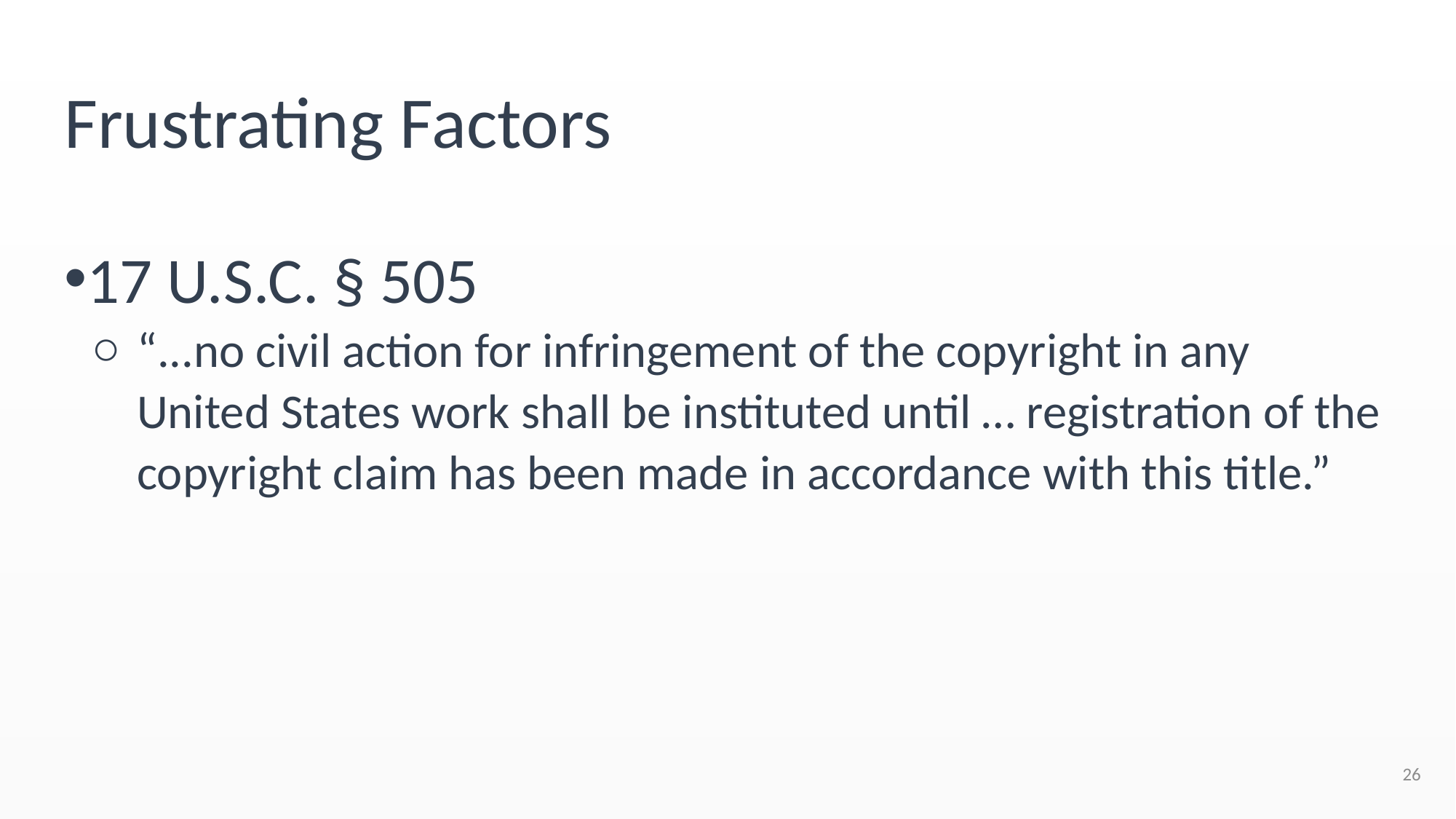

# Frustrating Factors
17 U.S.C. § 505
“...no civil action for infringement of the copyright in any United States work shall be instituted until … registration of the copyright claim has been made in accordance with this title.”

26